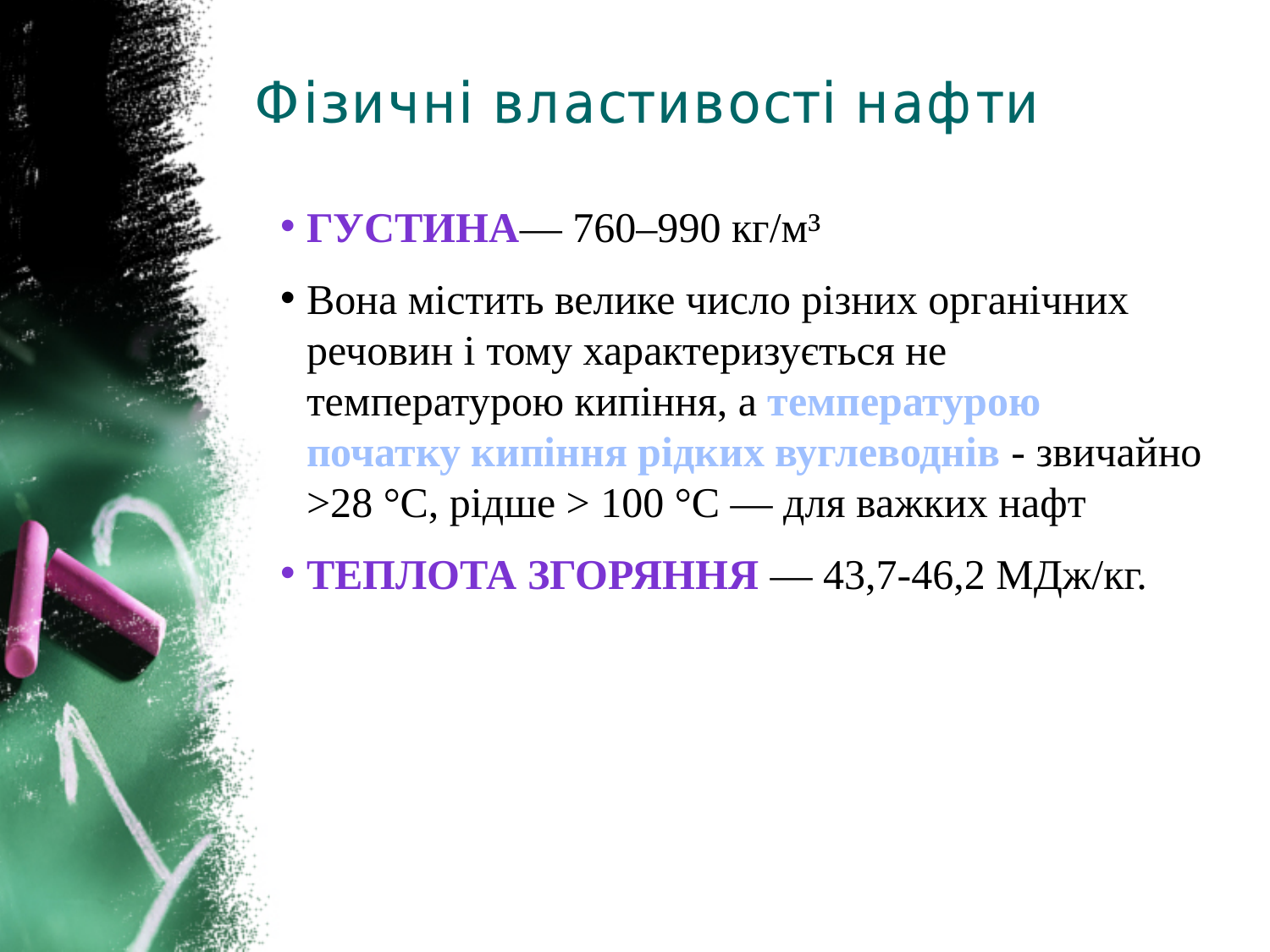

# Фізичні властивості нафти
Густина— 760–990 кг/м³
Вона містить велике число різних органічних речовин і тому характеризується не температурою кипіння, а температурою початку кипіння рідких вуглеводнів - звичайно >28 °C, рідше > 100 °C — для важких нафт
Теплота згоряння — 43,7-46,2 МДж/кг.